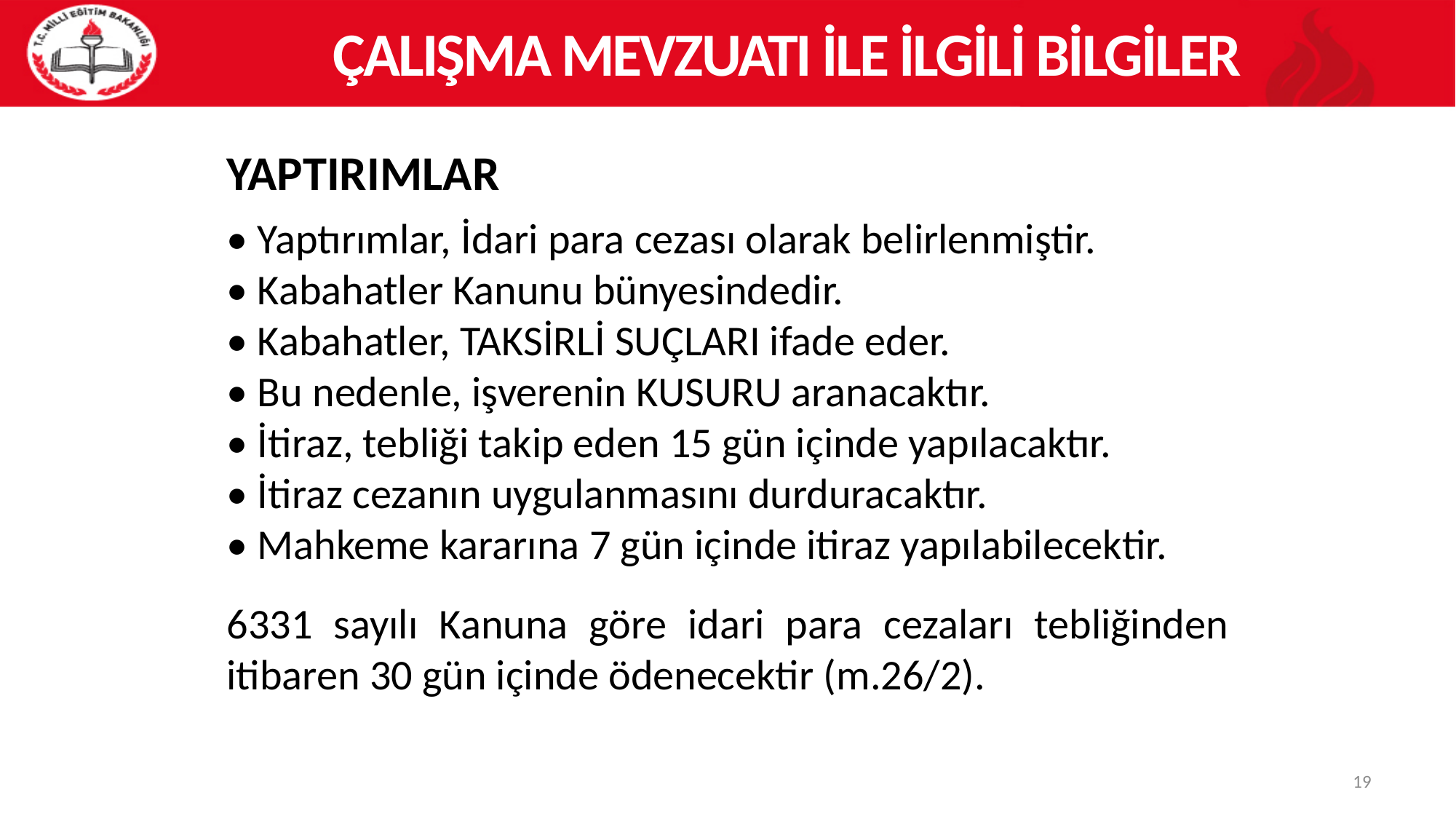

ÇALIŞMA MEVZUATI İLE İLGİLİ BİLGİLER
YAPTIRIMLAR

• Yaptırımlar, İdari para cezası olarak belirlenmiştir.
• Kabahatler Kanunu bünyesindedir.
• Kabahatler, TAKSİRLİ SUÇLARI ifade eder.
• Bu nedenle, işverenin KUSURU aranacaktır.
• İtiraz, tebliği takip eden 15 gün içinde yapılacaktır.
• İtiraz cezanın uygulanmasını durduracaktır.
• Mahkeme kararına 7 gün içinde itiraz yapılabilecektir.

6331 sayılı Kanuna göre idari para cezaları tebliğinden itibaren 30 gün içinde ödenecektir (m.26/2).
19